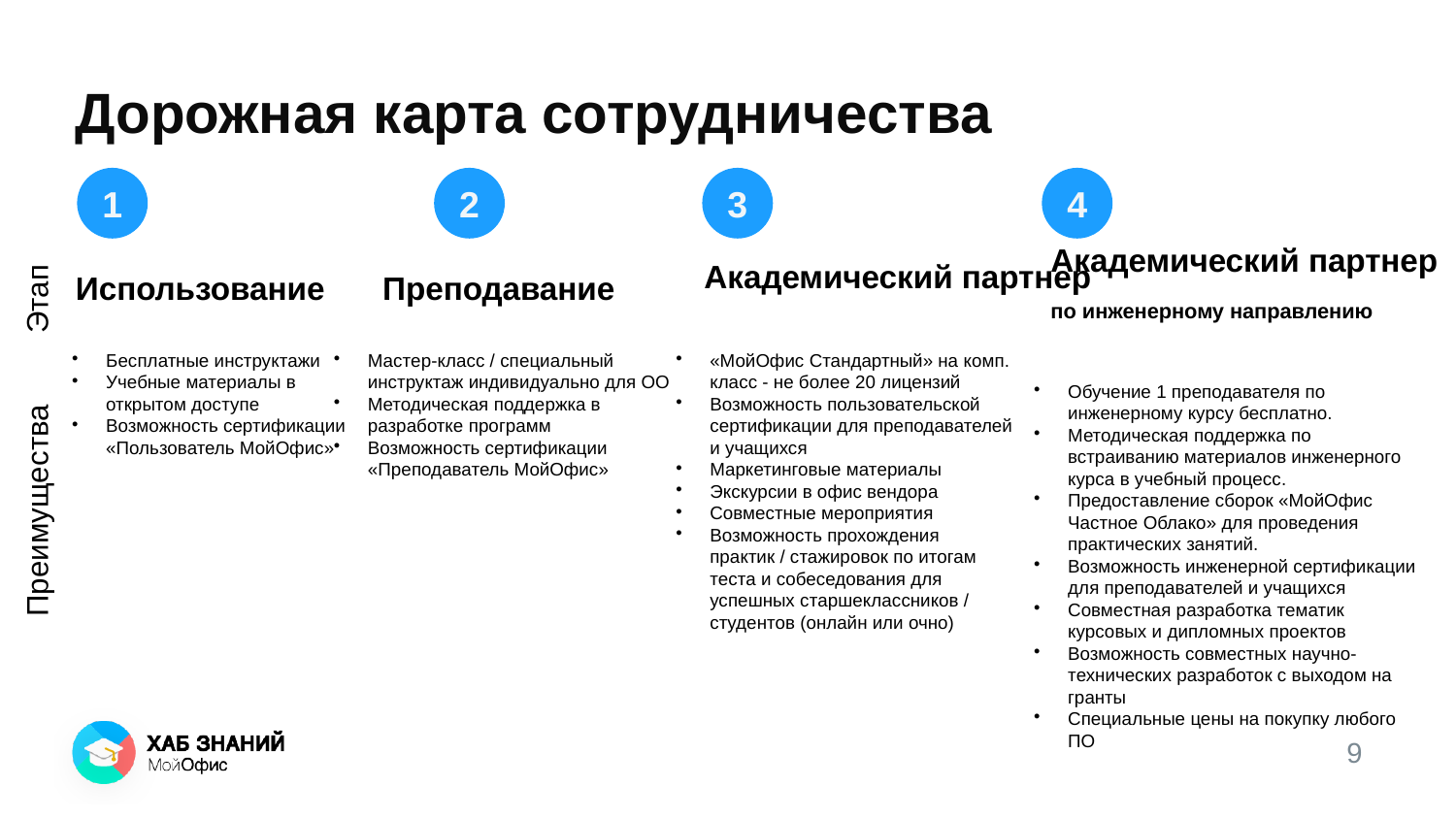

Дорожная карта сотрудничества

1
2
3
4
Академический партнер
по инженерному направлению
Академический партнер
Использование

Преподавание

Этап
Бесплатные инструктажи
Учебные материалы в открытом доступе
Возможность сертификации «Пользователь МойОфис»
Мастер-класс / специальный инструктаж индивидуально для ОО
Методическая поддержка в разработке программ
Возможность сертификации «Преподаватель МойОфис»
«МойОфис Стандартный» на комп. класс - не более 20 лицензий
Возможность пользовательской сертификации для преподавателей и учащихся
Маркетинговые материалы
Экскурсии в офис вендора
Совместные мероприятия
Возможность прохождения практик / стажировок по итогам теста и собеседования для успешных старшеклассников / студентов (онлайн или очно)
Обучение 1 преподавателя по инженерному курсу бесплатно.
Методическая поддержка по встраиванию материалов инженерного курса в учебный процесс.
Предоставление сборок «МойОфис Частное Облако» для проведения практических занятий.
Возможность инженерной сертификации для преподавателей и учащихся
Совместная разработка тематик курсовых и дипломных проектов
Возможность совместных научно-технических разработок с выходом на гранты
Специальные цены на покупку любого ПО
Преимущества
9